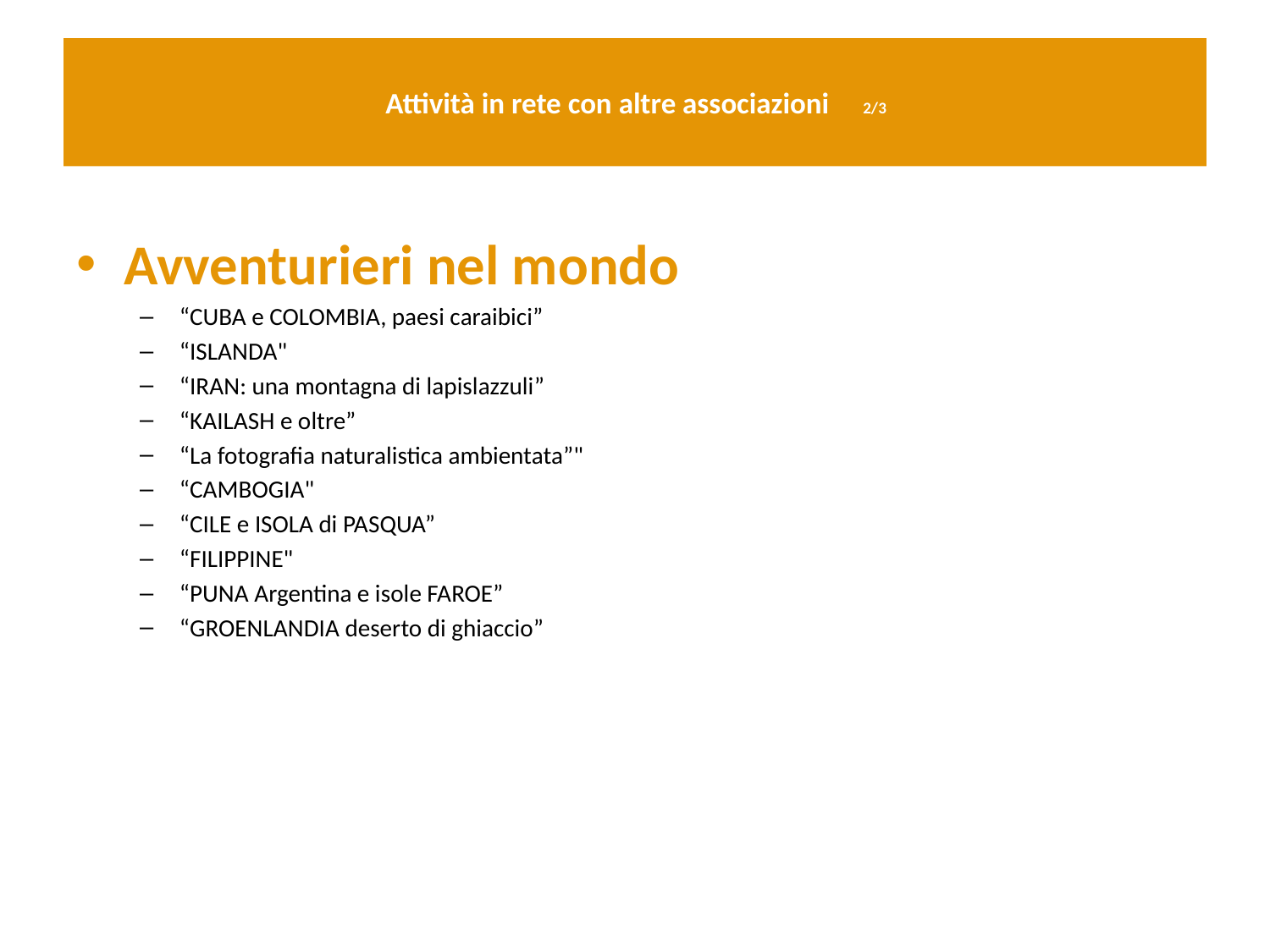

# Attività in rete con altre associazioni     2/3
Avventurieri nel mondo
“CUBA e COLOMBIA, paesi caraibici”
“ISLANDA"
“IRAN: una montagna di lapislazzuli”
“KAILASH e oltre”
“La fotografia naturalistica ambientata”"
“CAMBOGIA"
“CILE e ISOLA di PASQUA”
“FILIPPINE"
“PUNA Argentina e isole FAROE”
“GROENLANDIA deserto di ghiaccio”